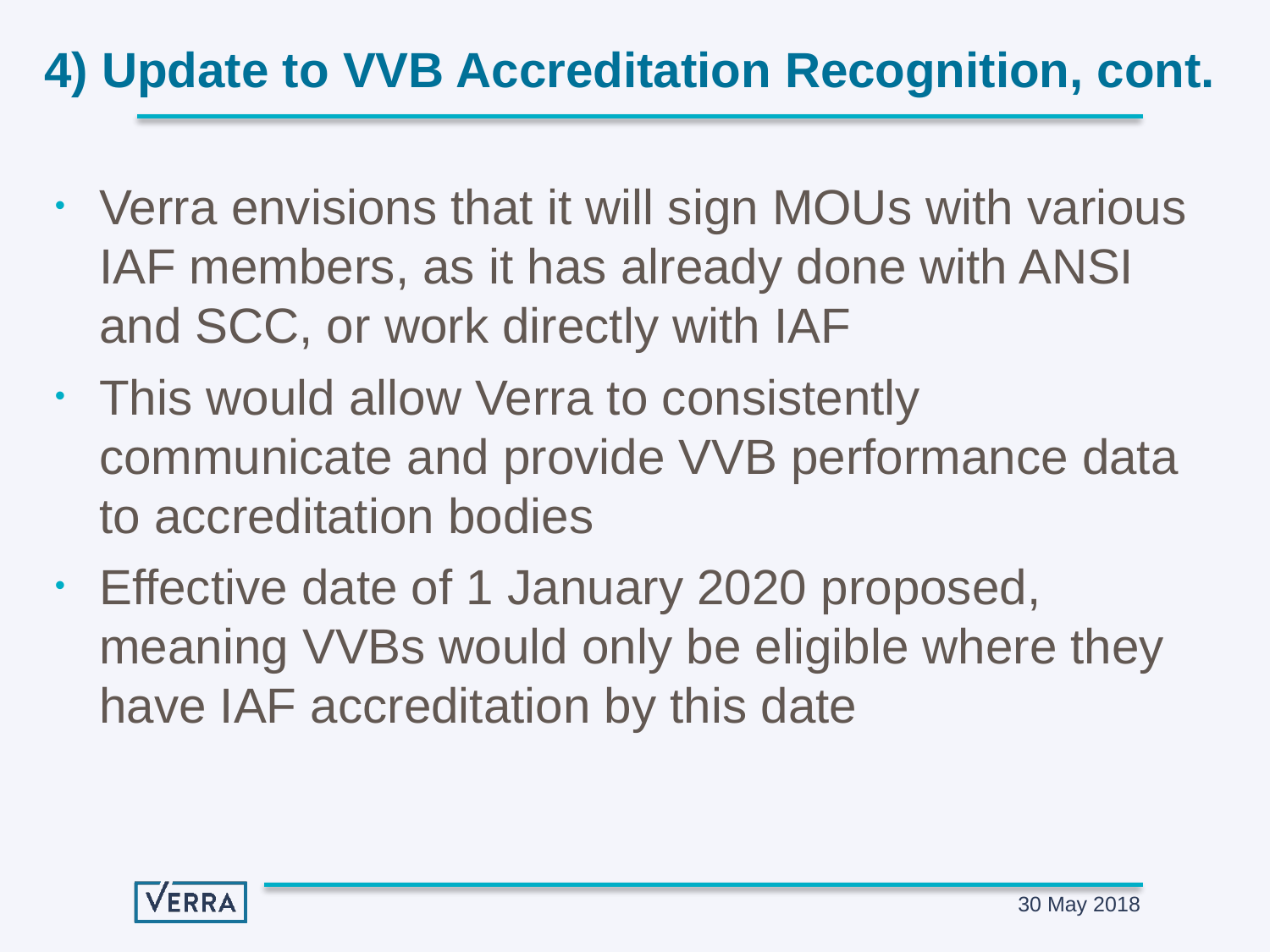

# 4) Update to VVB Accreditation Recognition, cont.
Verra envisions that it will sign MOUs with various IAF members, as it has already done with ANSI and SCC, or work directly with IAF
This would allow Verra to consistently communicate and provide VVB performance data to accreditation bodies
Effective date of 1 January 2020 proposed, meaning VVBs would only be eligible where they have IAF accreditation by this date

30 May 2018